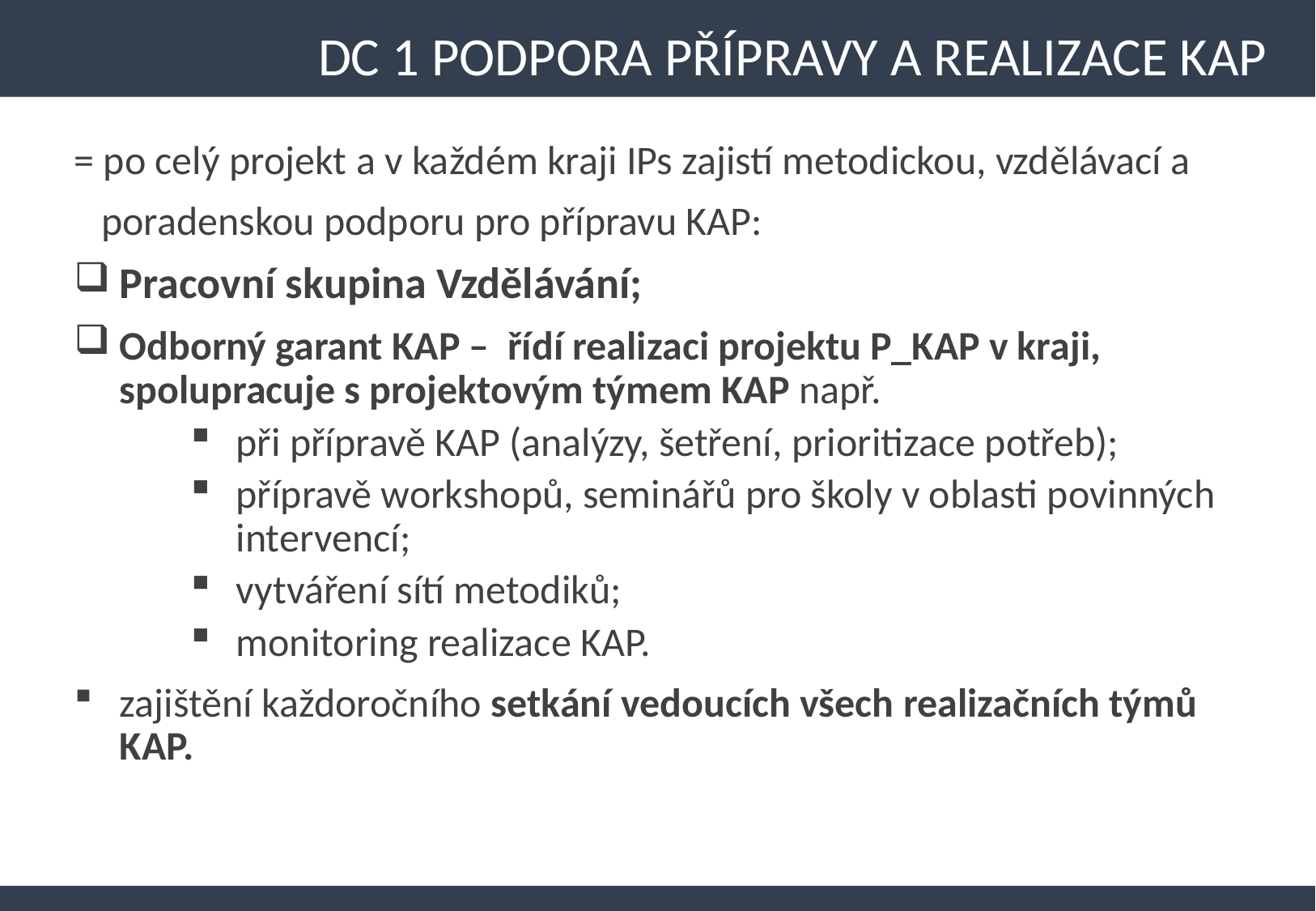

# Dc 1 PODPORA PŘÍPRAVY A REALIZACE KAP
= po celý projekt a v každém kraji IPs zajistí metodickou, vzdělávací a
   poradenskou podporu pro přípravu KAP:
 Pracovní skupina Vzdělávání;
Odborný garant KAP –  řídí realizaci projektu P_KAP v kraji, spolupracuje s projektovým týmem KAP např.
při přípravě KAP (analýzy, šetření, prioritizace potřeb);
přípravě workshopů, seminářů pro školy v oblasti povinných intervencí;
vytváření sítí metodiků;
monitoring realizace KAP.
zajištění každoročního setkání vedoucích všech realizačních týmů KAP.